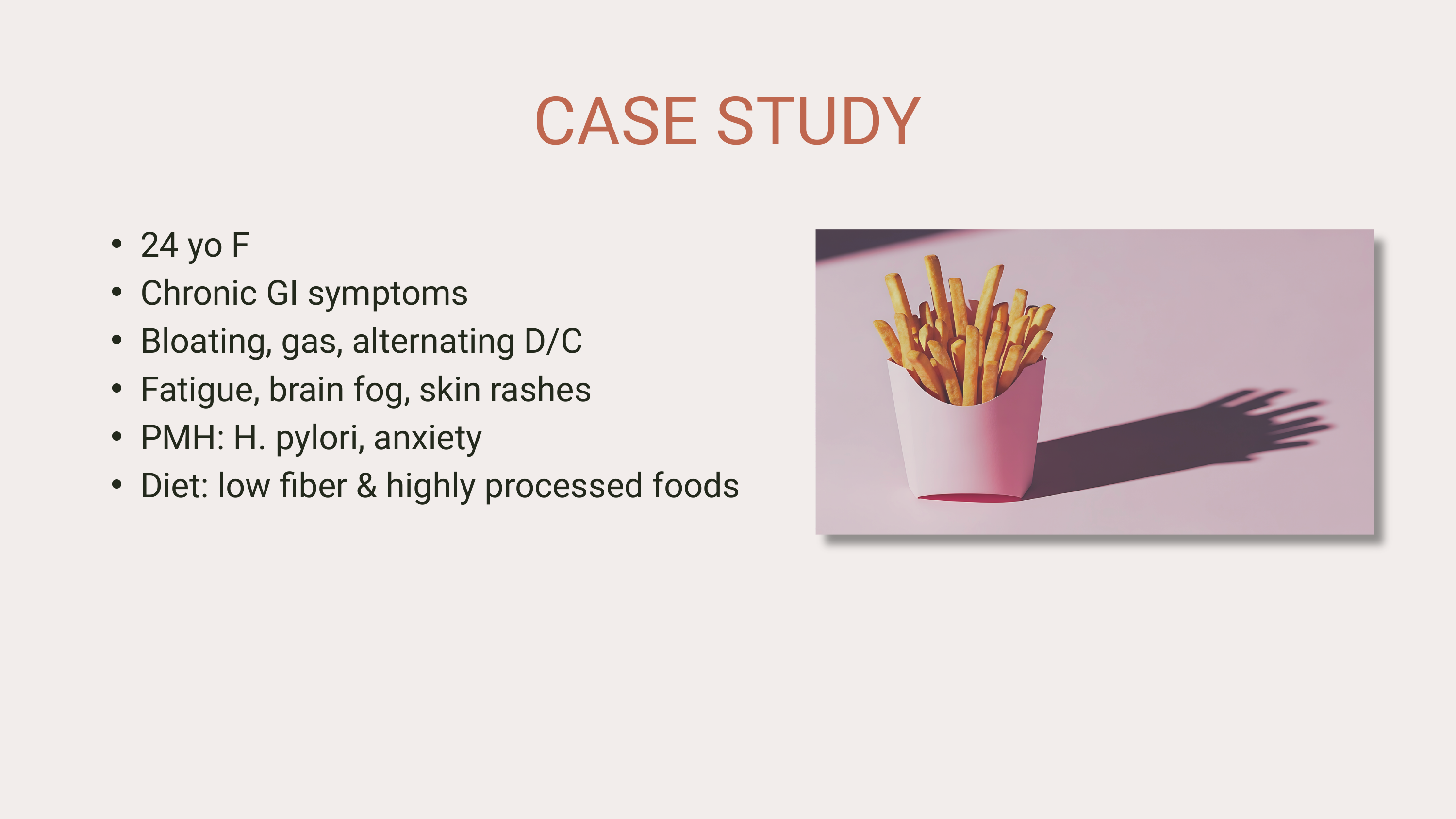

CASE STUDY
24 yo F
Chronic GI symptoms
Bloating, gas, alternating D/C
Fatigue, brain fog, skin rashes
PMH: H. pylori, anxiety
Diet: low fiber & highly processed foods